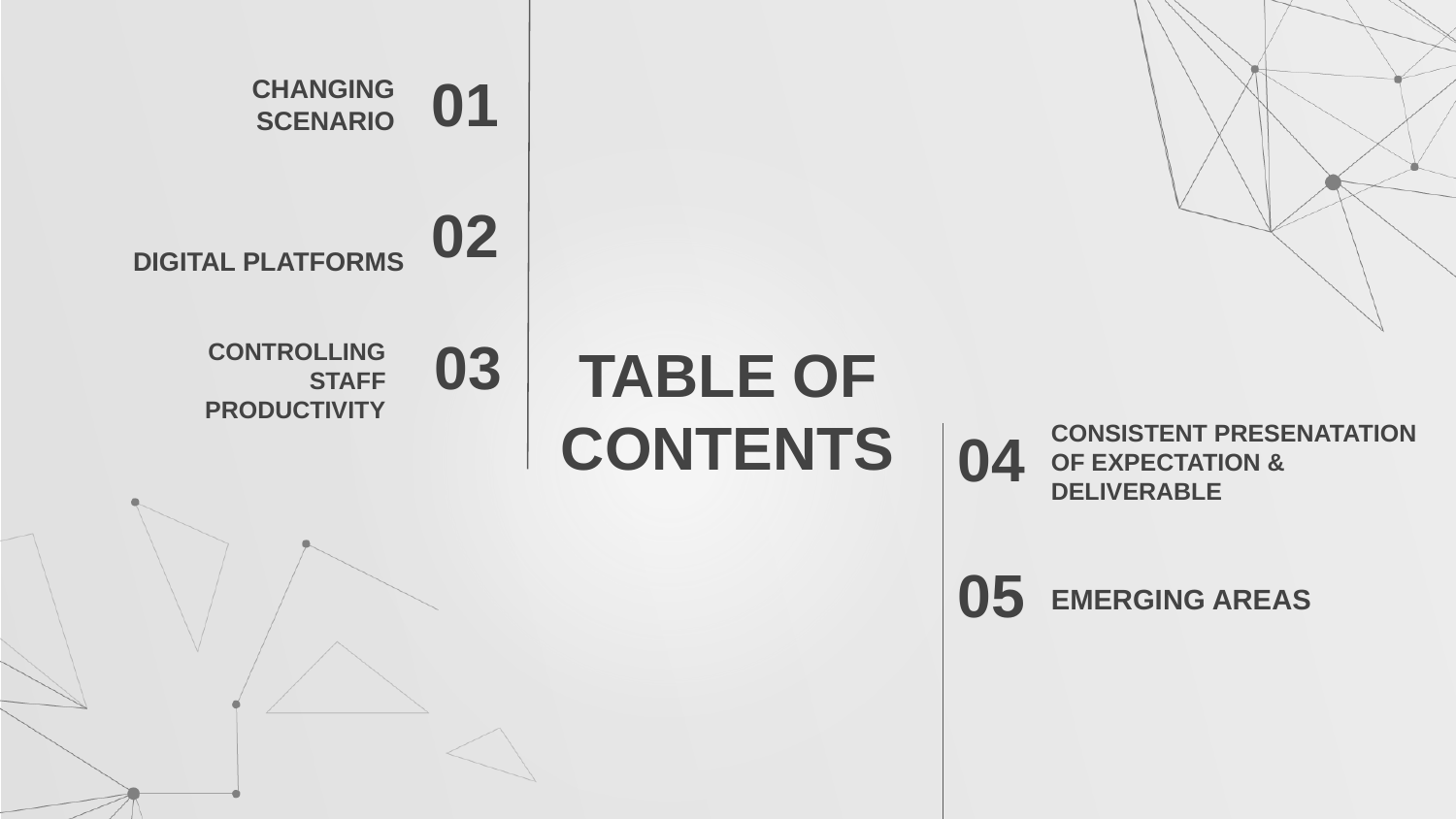

01
CHANGING SCENARIO
02
DIGITAL PLATFORMS
03
# TABLE OF CONTENTS
CONTROLLING STAFF PRODUCTIVITY
04
CONSISTENT PRESENATATION OF EXPECTATION & DELIVERABLE
EMERGING AREAS
05